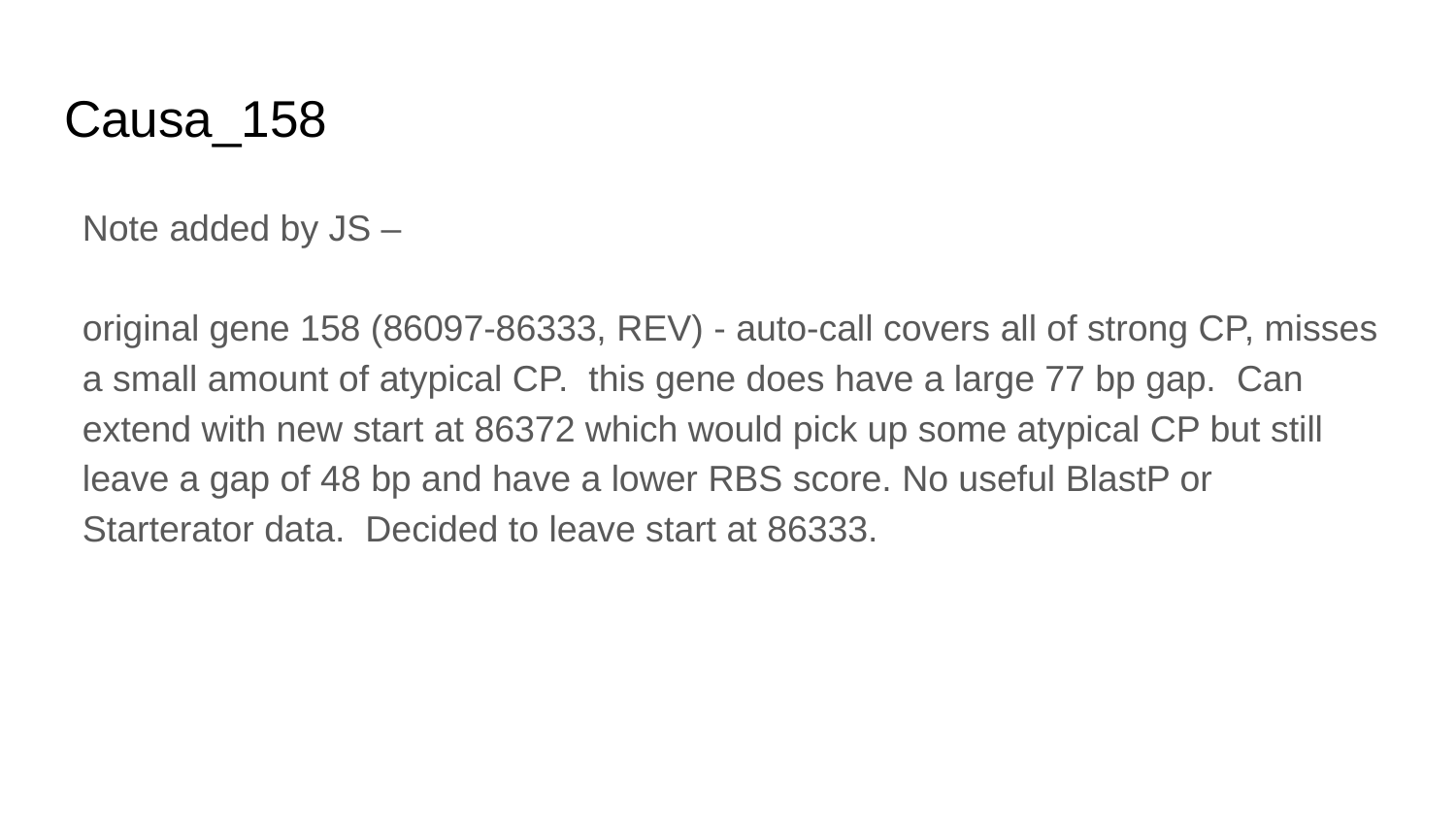

# Causa_158
Note added by JS –

original gene 158 (86097-86333, REV) - auto-call covers all of strong CP, misses a small amount of atypical CP.  this gene does have a large 77 bp gap.  Can extend with new start at 86372 which would pick up some atypical CP but still leave a gap of 48 bp and have a lower RBS score. No useful BlastP or Starterator data.  Decided to leave start at 86333.